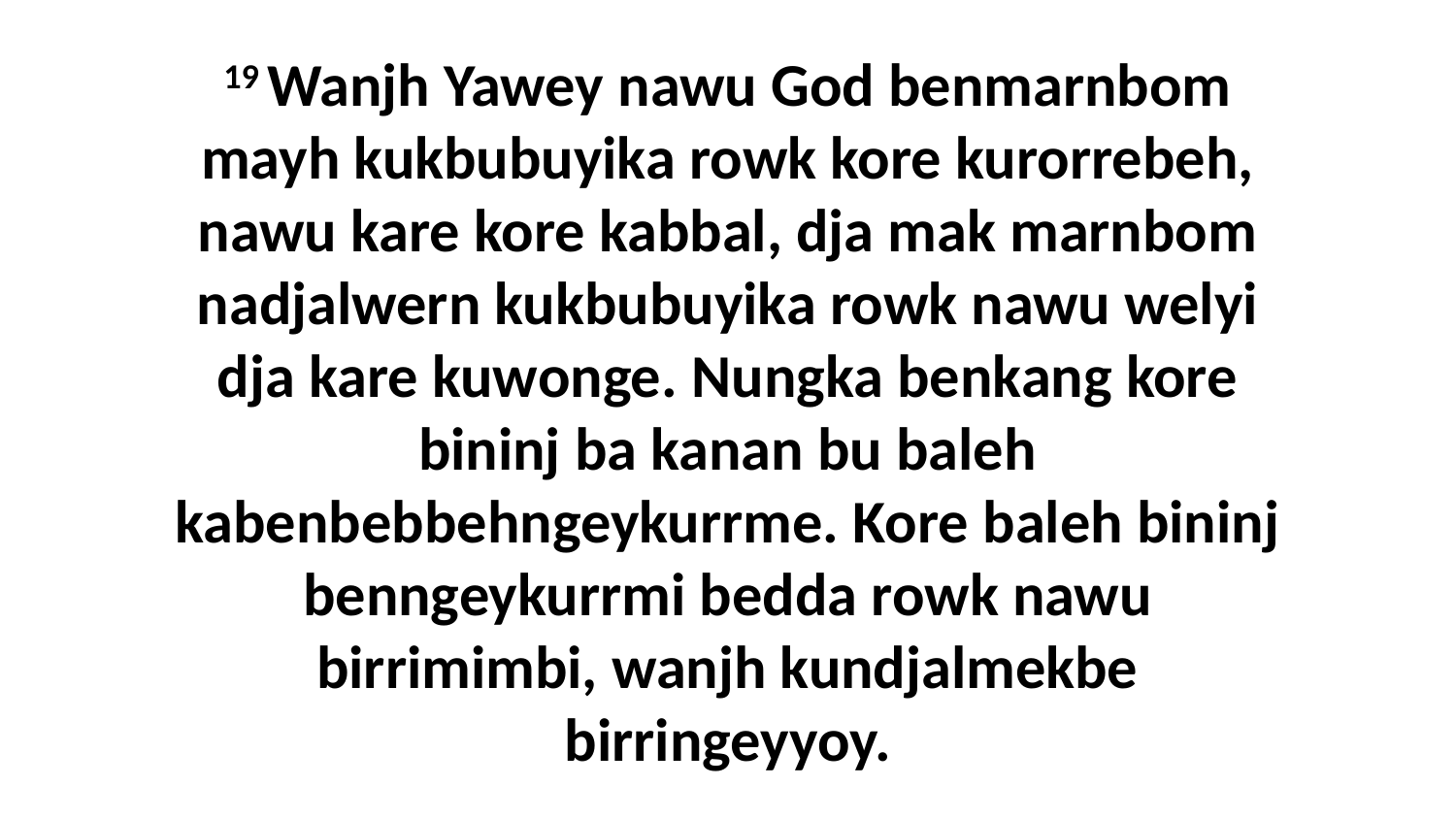

19 Wanjh Yawey nawu God benmarnbom mayh kukbubuyika rowk kore kurorrebeh, nawu kare kore kabbal, dja mak marnbom nadjalwern kukbubuyika rowk nawu welyi dja kare kuwonge. Nungka benkang kore bininj ba kanan bu baleh kabenbebbehngeykurrme. Kore baleh bininj benngeykurrmi bedda rowk nawu birrimimbi, wanjh kundjalmekbe birringeyyoy.